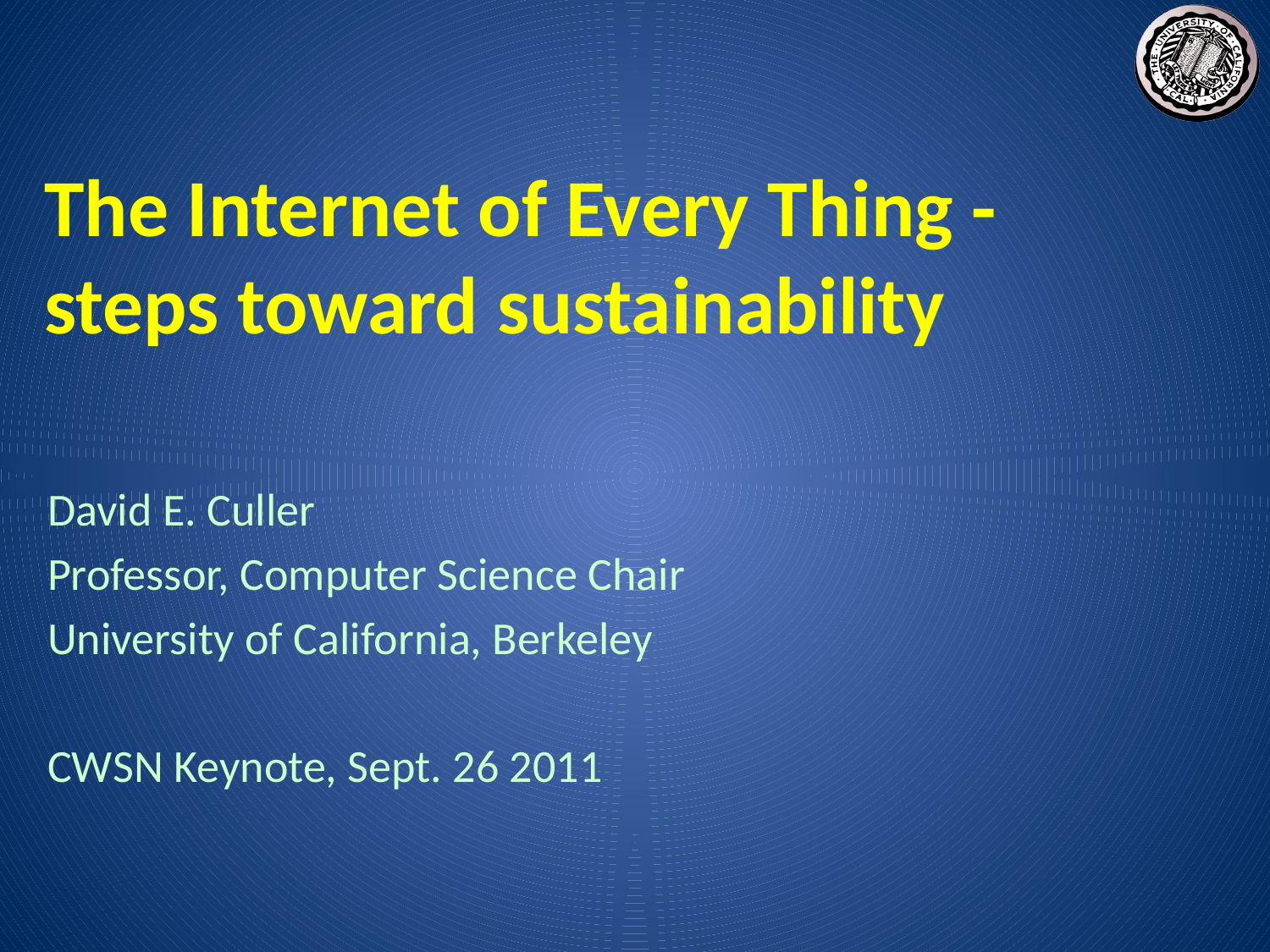

The Internet of Every Thing - steps toward sustainability
David E. Culler
Professor, Computer Science Chair
University of California, Berkeley

CWSN Keynote, Sept. 26 2011